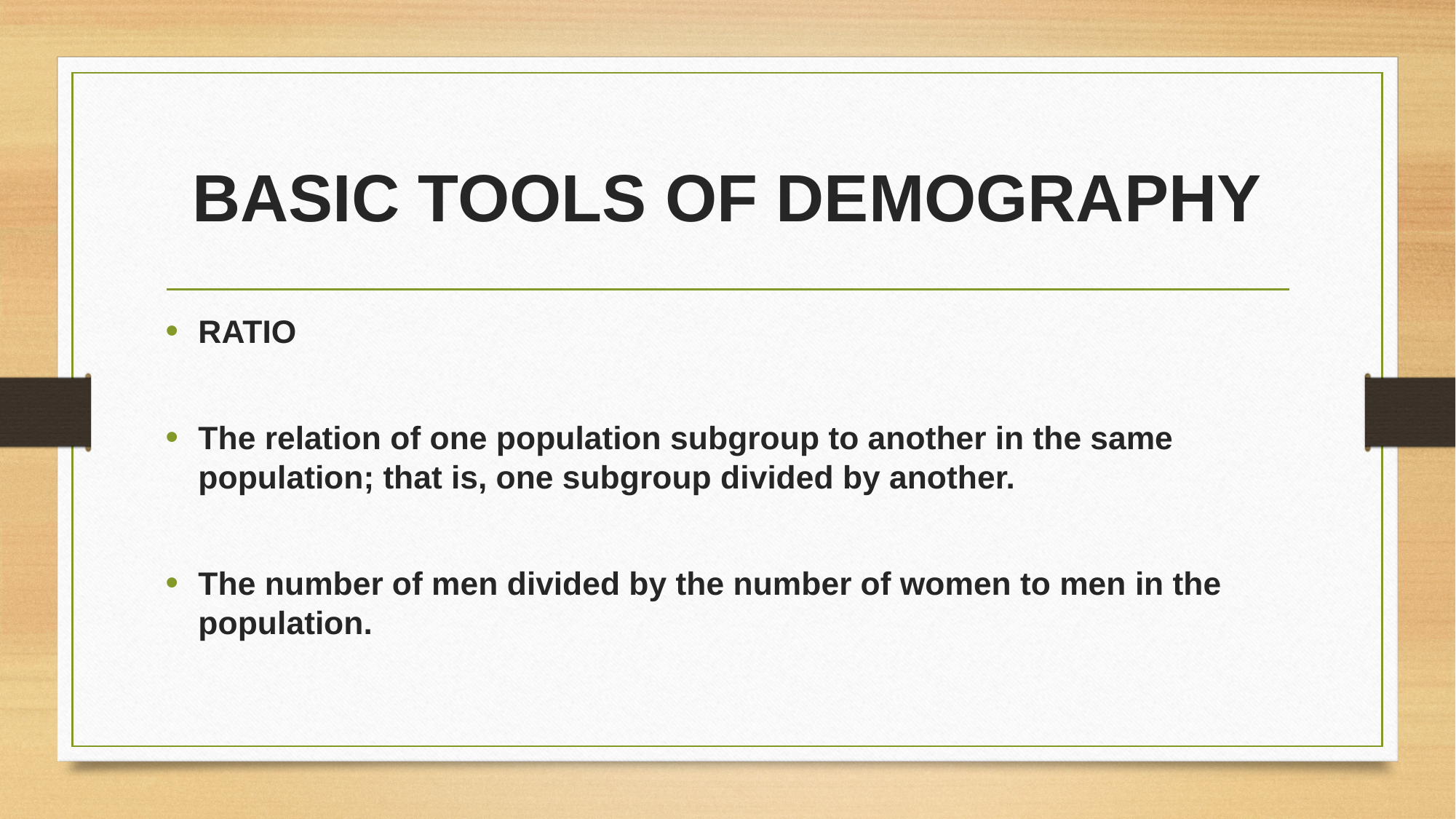

# BASIC TOOLS OF DEMOGRAPHY
RATIO

The relation of one population subgroup to another in the same population; that is, one subgroup divided by another.

The number of men divided by the number of women to men in the population.